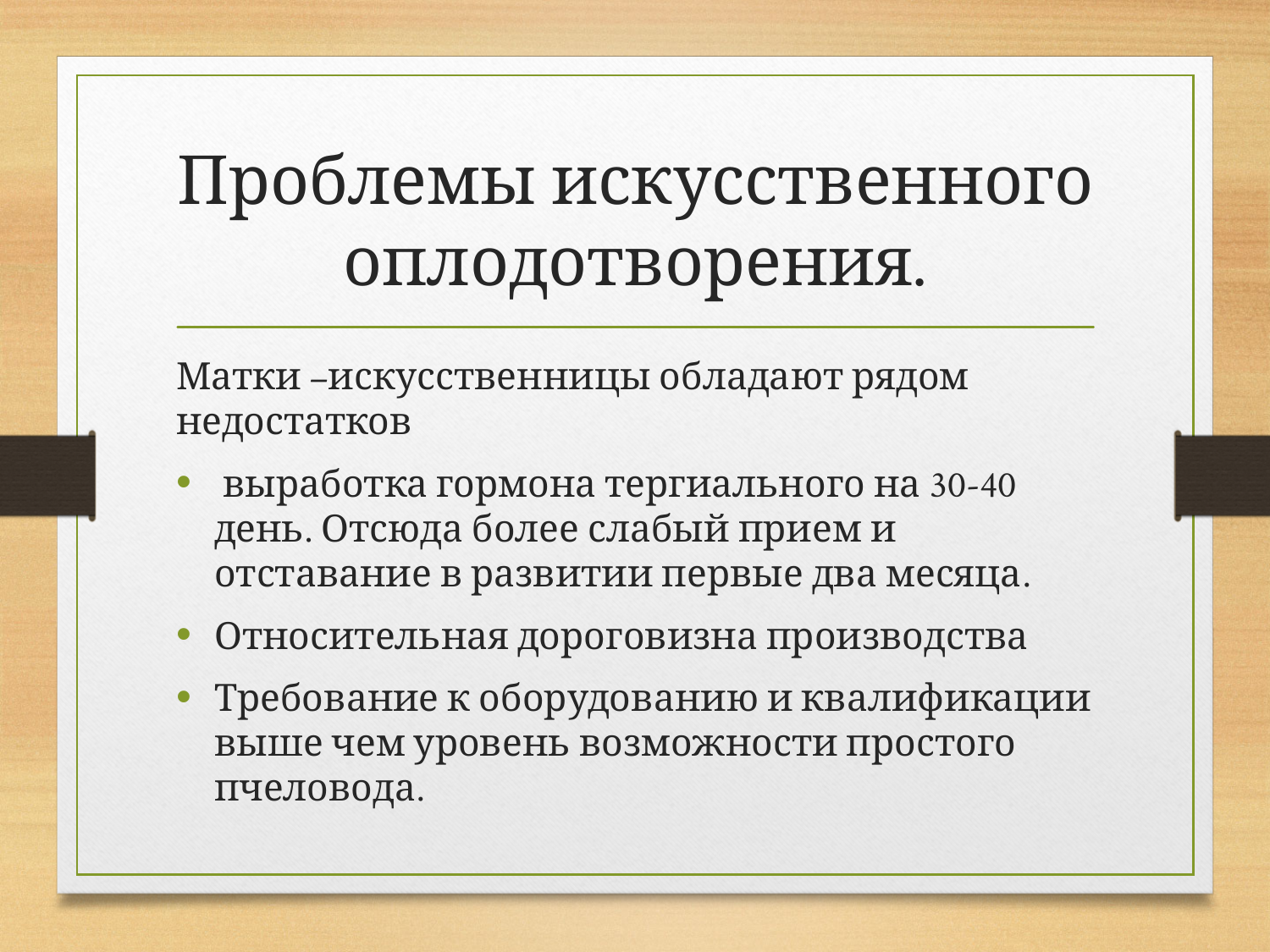

# Проблемы искусственного оплодотворения.
Матки –искусственницы обладают рядом недостатков
 выработка гормона тергиального на 30-40 день. Отсюда более слабый прием и отставание в развитии первые два месяца.
Относительная дороговизна производства
Требование к оборудованию и квалификации выше чем уровень возможности простого пчеловода.